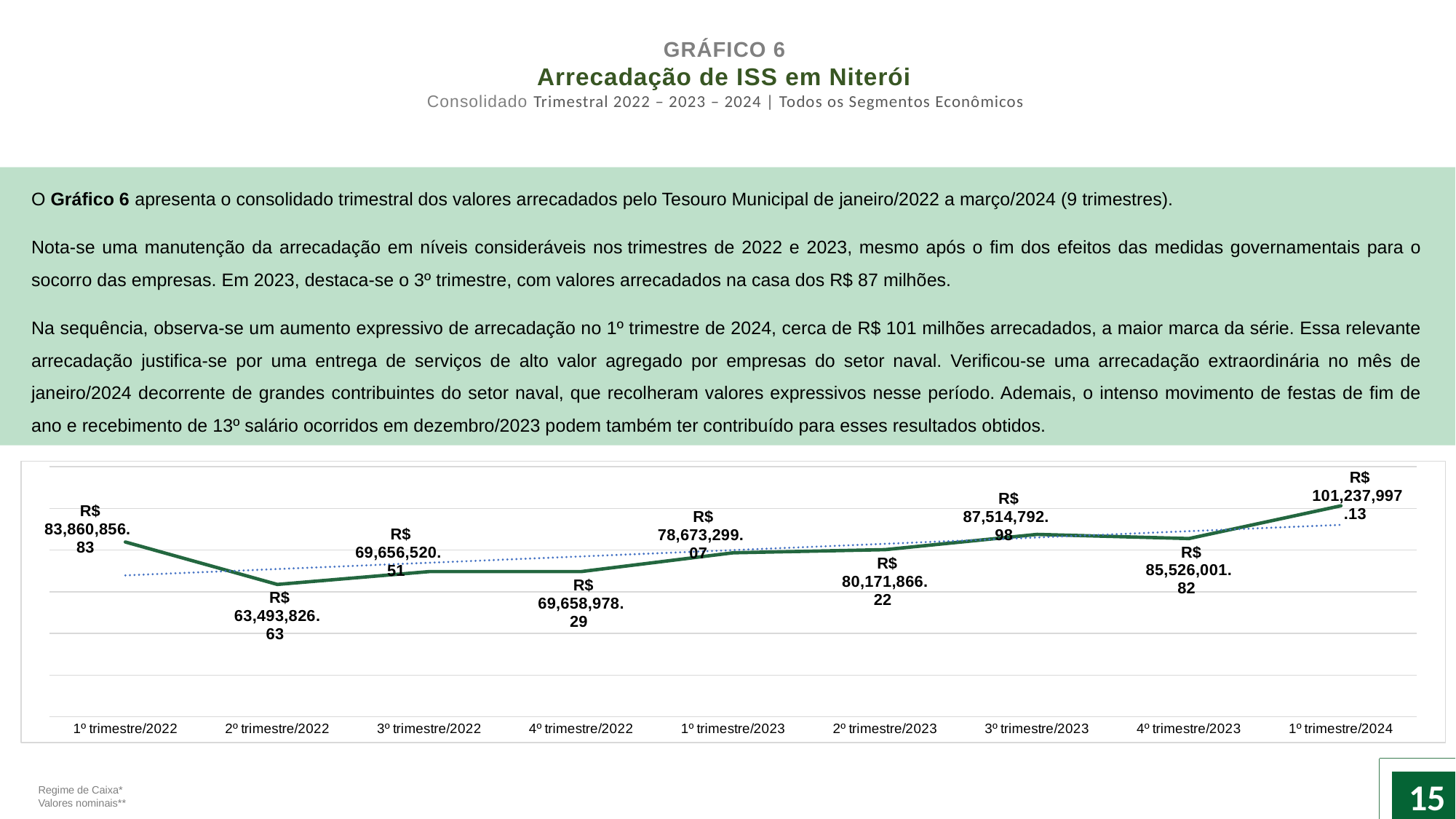

GRÁFICO 6
Arrecadação de ISS em Niterói
Consolidado Trimestral 2022 – 2023 – 2024 | Todos os Segmentos Econômicos

O Gráfico 6 apresenta o consolidado trimestral dos valores arrecadados pelo Tesouro Municipal de janeiro/2022 a março/2024 (9 trimestres).
Nota-se uma manutenção da arrecadação em níveis consideráveis nos trimestres de 2022 e 2023, mesmo após o fim dos efeitos das medidas governamentais para o socorro das empresas. Em 2023, destaca-se o 3º trimestre, com valores arrecadados na casa dos R$ 87 milhões.
Na sequência, observa-se um aumento expressivo de arrecadação no 1º trimestre de 2024, cerca de R$ 101 milhões arrecadados, a maior marca da série. Essa relevante arrecadação justifica-se por uma entrega de serviços de alto valor agregado por empresas do setor naval. Verificou-se uma arrecadação extraordinária no mês de janeiro/2024 decorrente de grandes contribuintes do setor naval, que recolheram valores expressivos nesse período. Ademais, o intenso movimento de festas de fim de ano e recebimento de 13º salário ocorridos em dezembro/2023 podem também ter contribuído para esses resultados obtidos.

### Chart

| Category |  |
|---|---|
| 1º trimestre/2022 | 83860856.83 |
| 2º trimestre/2022 | 63493826.63 |
| 3º trimestre/2022 | 69656520.51 |
| 4º trimestre/2022 | 69658978.29 |
| 1º trimestre/2023 | 78673299.07 |
| 2º trimestre/2023 | 80171866.22 |
| 3º trimestre/2023 | 87514792.98 |
| 4º trimestre/2023 | 85526001.82 |
| 1º trimestre/2024 | 101237997.13 |
15

Regime de Caixa*
Valores nominais**